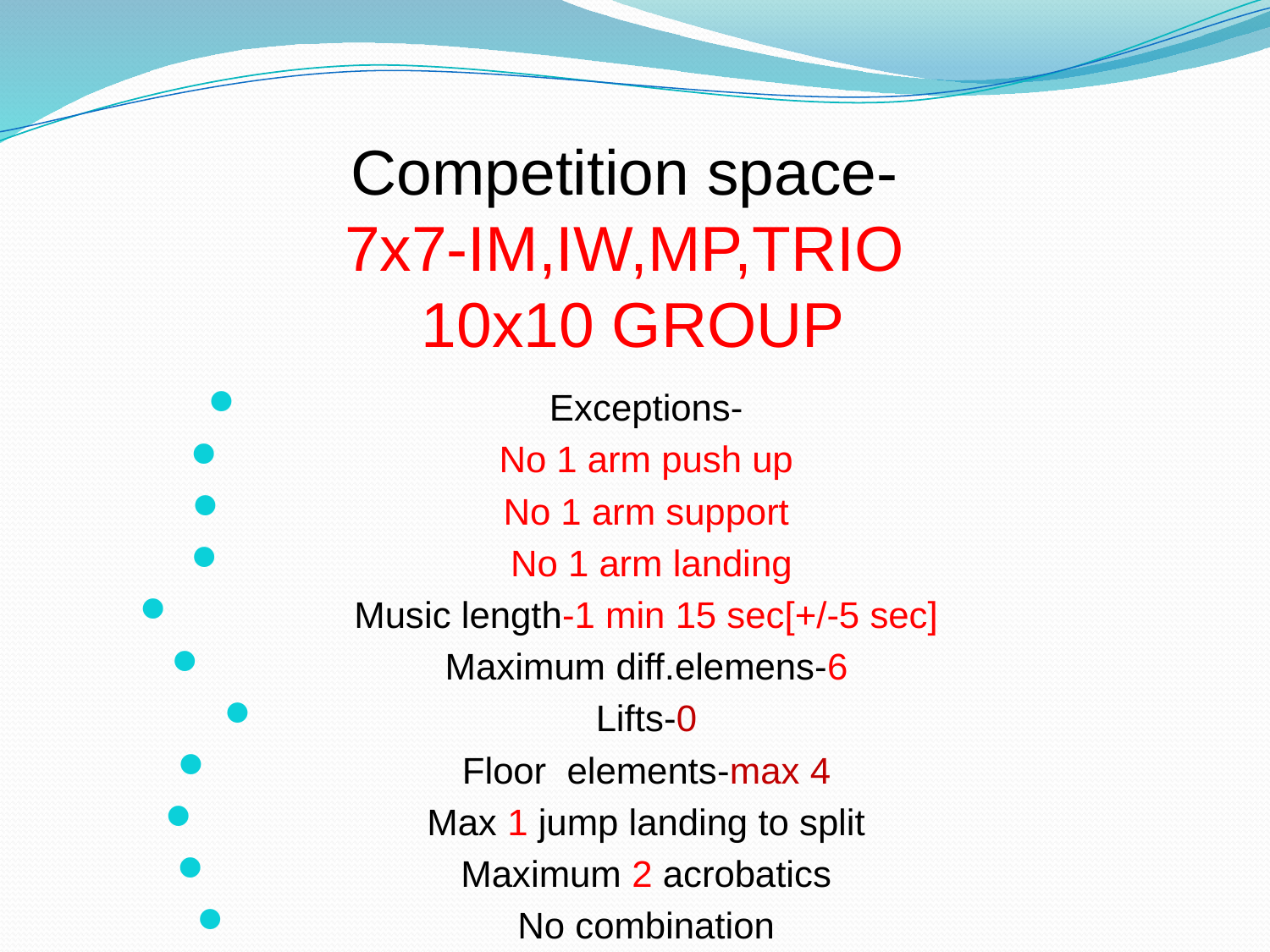

# Competition space- 7x7-IM,IW,MP,TRIO 10x10 GROUP

Exceptions-
No 1 arm push up
No 1 arm support
 No 1 arm landing
Music length-1 min 15 sec[+/-5 sec]
Maximum diff.elemens-6
Lifts-0
Floor  elements-max 4
Max 1 jump landing to split
Maximum 2 acrobatics
No combination